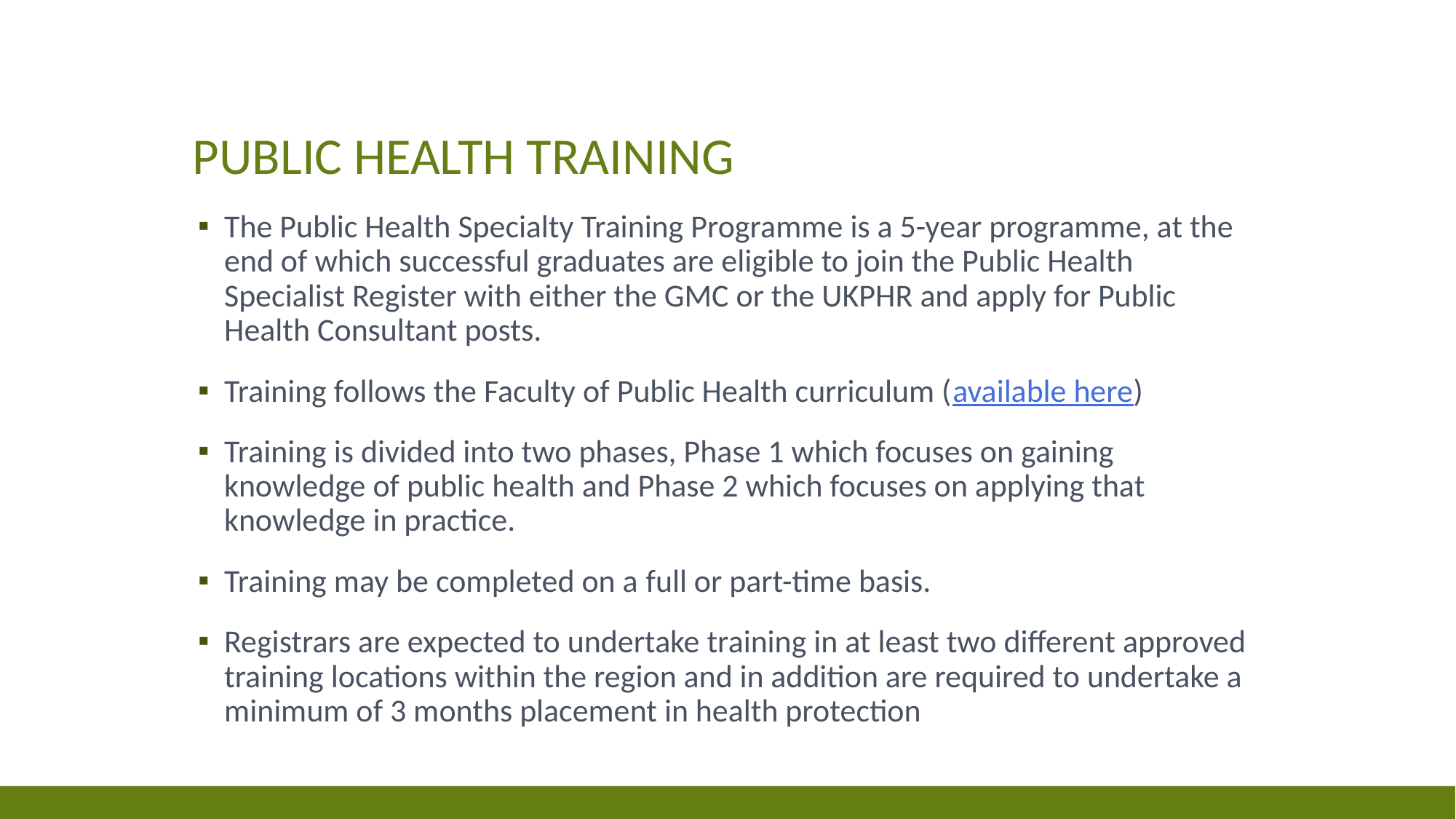

# Public Health Training
The Public Health Specialty Training Programme is a 5-year programme, at the end of which successful graduates are eligible to join the Public Health Specialist Register with either the GMC or the UKPHR and apply for Public Health Consultant posts.
Training follows the Faculty of Public Health curriculum (available here)
Training is divided into two phases, Phase 1 which focuses on gaining knowledge of public health and Phase 2 which focuses on applying that knowledge in practice.
Training may be completed on a full or part-time basis.
Registrars are expected to undertake training in at least two different approved training locations within the region and in addition are required to undertake a minimum of 3 months placement in health protection